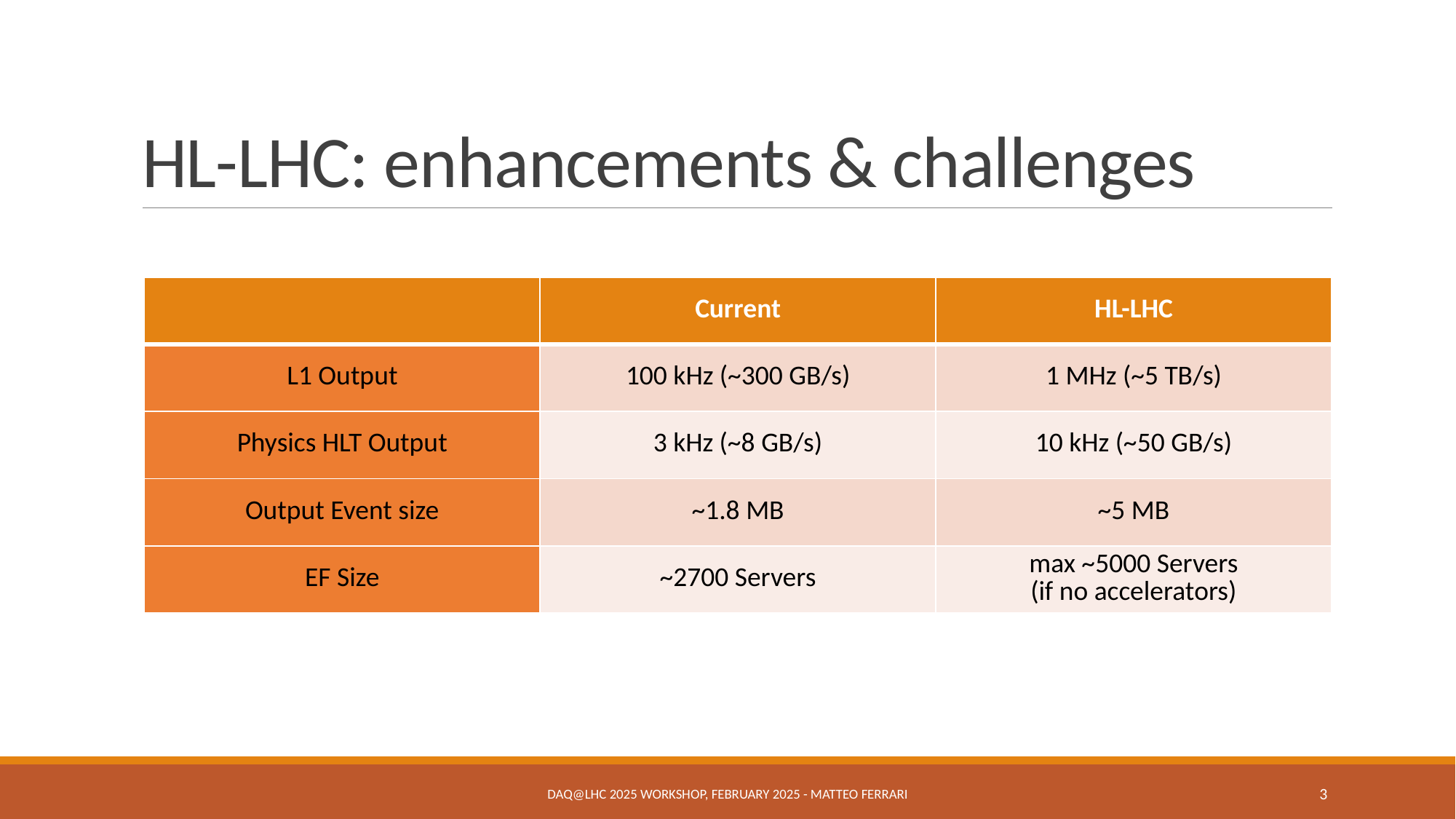

# HL-LHC: enhancements & challenges

|  | Current | HL-LHC |
| --- | --- | --- |
| L1 Output | 100 kHz (~300 GB/s) | 1 MHz (~5 TB/s) |
| Physics HLT Output | 3 kHz (~8 GB/s) | 10 kHz (~50 GB/s) |
| Output Event size | ~1.8 MB | ~5 MB |
| EF Size | ~2700 Servers | max ~5000 Servers (if no accelerators) |
DAQ@LHC 2025 Workshop, FEBRUARY 2025 - ​MATTEO FERRARI
3